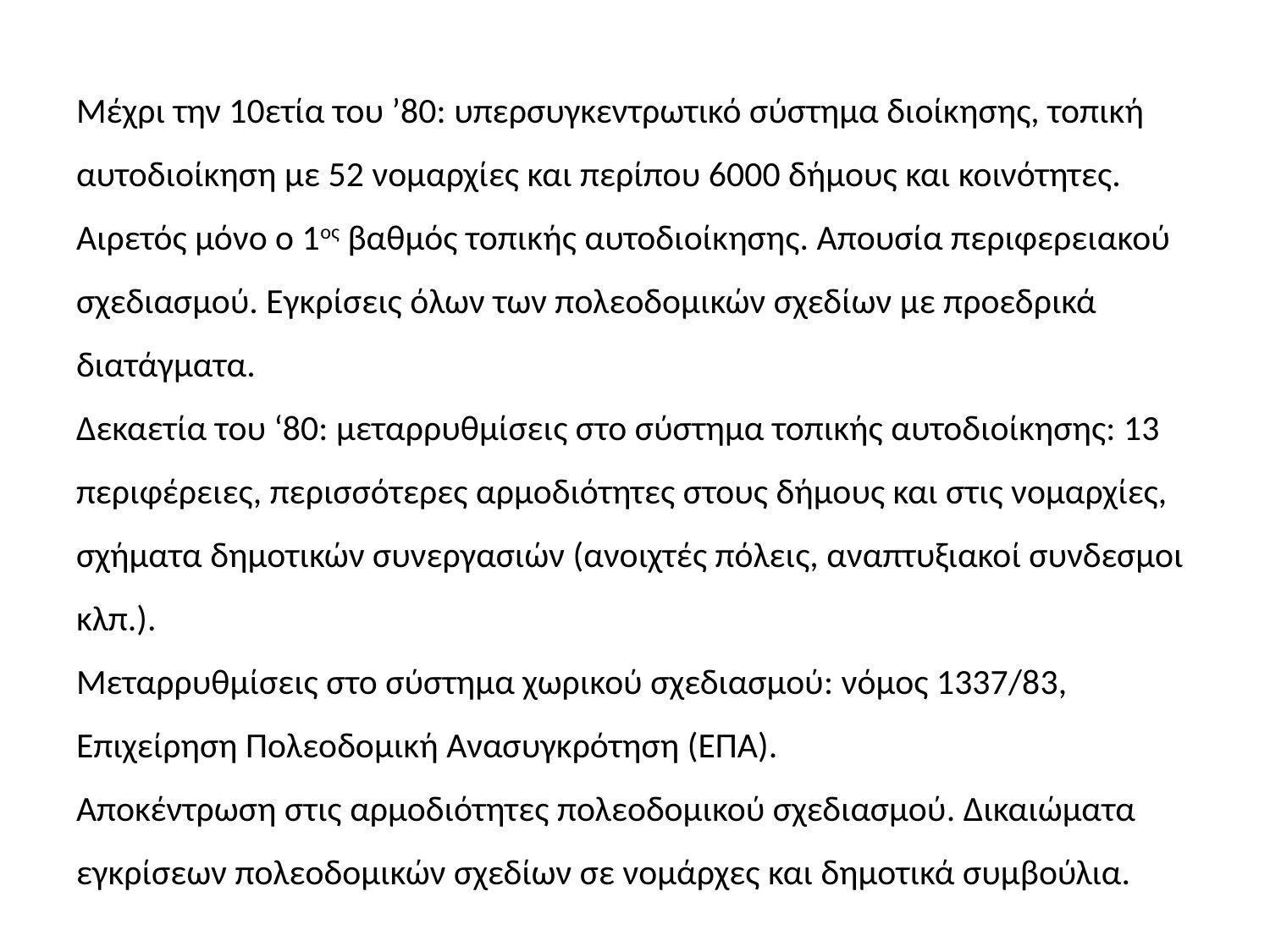

# Μέχρι την 10ετία του ’80: υπερσυγκεντρωτικό σύστημα διοίκησης, τοπική αυτοδιοίκηση με 52 νομαρχίες και περίπου 6000 δήμους και κοινότητες. Αιρετός μόνο ο 1ος βαθμός τοπικής αυτοδιοίκησης. Απουσία περιφερειακού σχεδιασμού. Εγκρίσεις όλων των πολεοδομικών σχεδίων με προεδρικά διατάγματα. Δεκαετία του ‘80: μεταρρυθμίσεις στο σύστημα τοπικής αυτοδιοίκησης: 13 περιφέρειες, περισσότερες αρμοδιότητες στους δήμους και στις νομαρχίες, σχήματα δημοτικών συνεργασιών (ανοιχτές πόλεις, αναπτυξιακοί συνδεσμοι κλπ.). Μεταρρυθμίσεις στο σύστημα χωρικού σχεδιασμού: νόμος 1337/83, Επιχείρηση Πολεοδομική Ανασυγκρότηση (ΕΠΑ). Αποκέντρωση στις αρμοδιότητες πολεοδομικού σχεδιασμού. Δικαιώματα εγκρίσεων πολεοδομικών σχεδίων σε νομάρχες και δημοτικά συμβούλια.